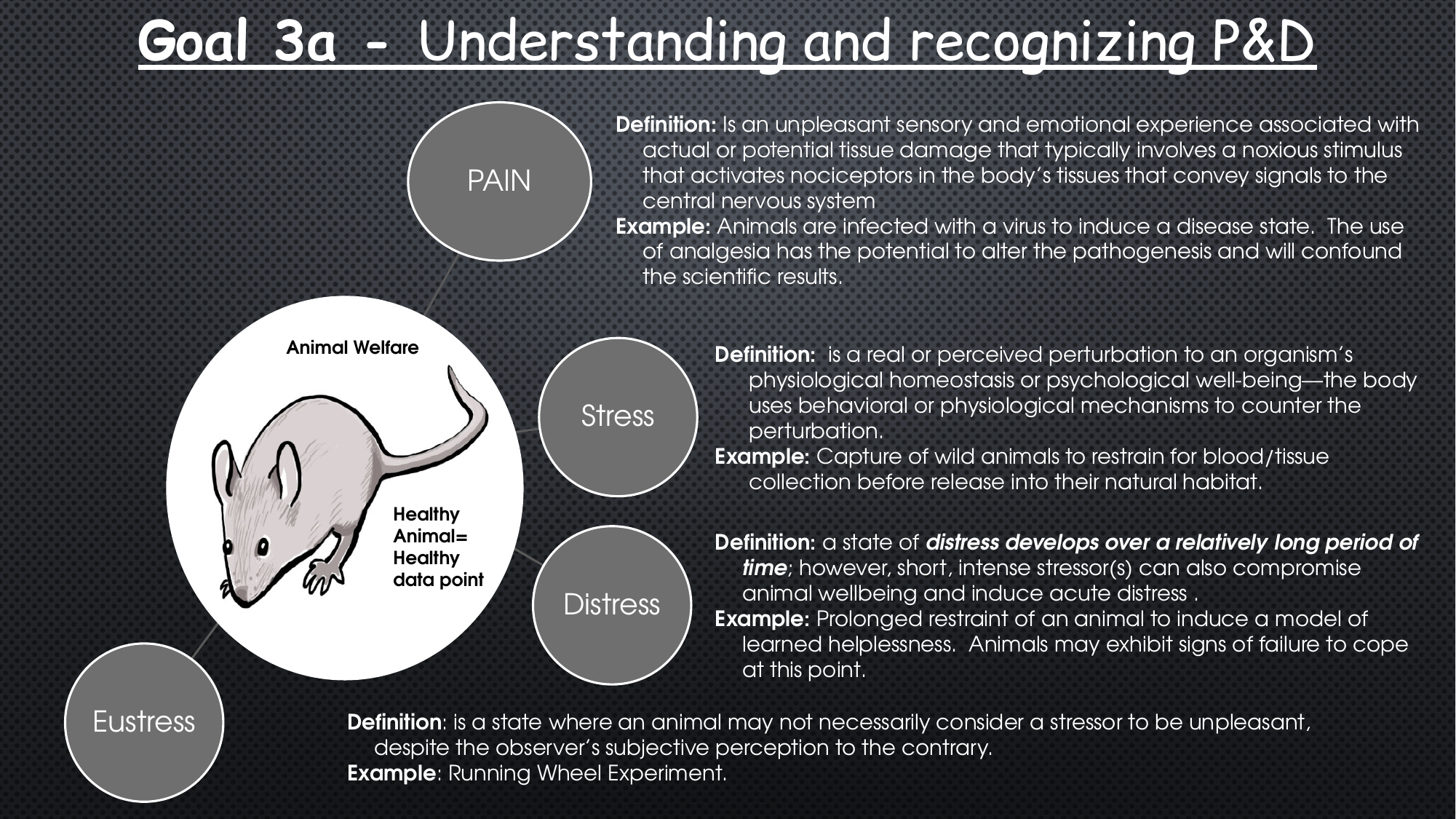

Goal 3a - Understanding and recognizing P&D
PAIN

Definition: Is an unpleasant sensory and emotional experience associated with actual or potential tissue damage that typically involves a noxious stimulus that activates nociceptors in the body’s tissues that convey signals to the central nervous system
Example: Animals are infected with a virus to induce a disease state.  The use of analgesia has the potential to alter the pathogenesis and will confound the scientific results.

Animal Welfare
Stress
Definition:  is a real or perceived perturbation to an organism’s physiological homeostasis or psychological well-being—the body uses behavioral or physiological mechanisms to counter the perturbation.
Example: Capture of wild animals to restrain for blood/tissue collection before release into their natural habitat.

Healthy Animal= Healthy data point
Distress
Definition: a state of distress develops over a relatively long period of time; however, short, intense stressor(s) can also compromise animal wellbeing and induce acute distress .
Example: Prolonged restraint of an animal to induce a model of learned helplessness.  Animals may exhibit signs of failure to cope at this point.

Eustress
Definition: is a state where an animal may not necessarily consider a stressor to be unpleasant, despite the observer’s subjective perception to the contrary.
Example: Running Wheel Experiment.